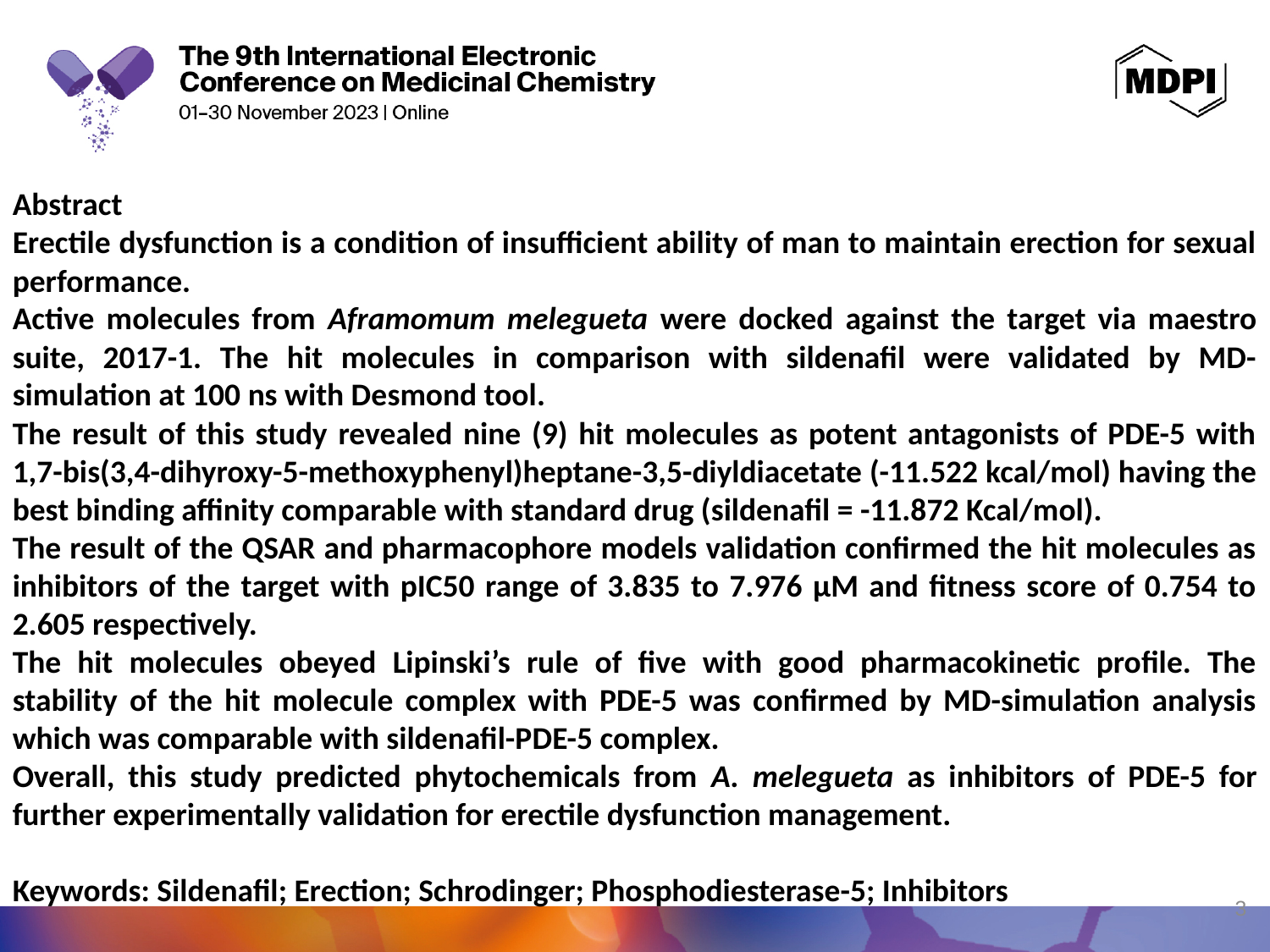

Abstract
Erectile dysfunction is a condition of insufficient ability of man to maintain erection for sexual performance.
Active molecules from Aframomum melegueta were docked against the target via maestro suite, 2017-1. The hit molecules in comparison with sildenafil were validated by MD-simulation at 100 ns with Desmond tool.
The result of this study revealed nine (9) hit molecules as potent antagonists of PDE-5 with 1,7-bis(3,4-dihyroxy-5-methoxyphenyl)heptane-3,5-diyldiacetate (-11.522 kcal/mol) having the best binding affinity comparable with standard drug (sildenafil = -11.872 Kcal/mol).
The result of the QSAR and pharmacophore models validation confirmed the hit molecules as inhibitors of the target with pIC50 range of 3.835 to 7.976 µM and fitness score of 0.754 to 2.605 respectively.
The hit molecules obeyed Lipinski’s rule of five with good pharmacokinetic profile. The stability of the hit molecule complex with PDE-5 was confirmed by MD-simulation analysis which was comparable with sildenafil-PDE-5 complex.
Overall, this study predicted phytochemicals from A. melegueta as inhibitors of PDE-5 for further experimentally validation for erectile dysfunction management.

Keywords: Sildenafil; Erection; Schrodinger; Phosphodiesterase-5; Inhibitors
3